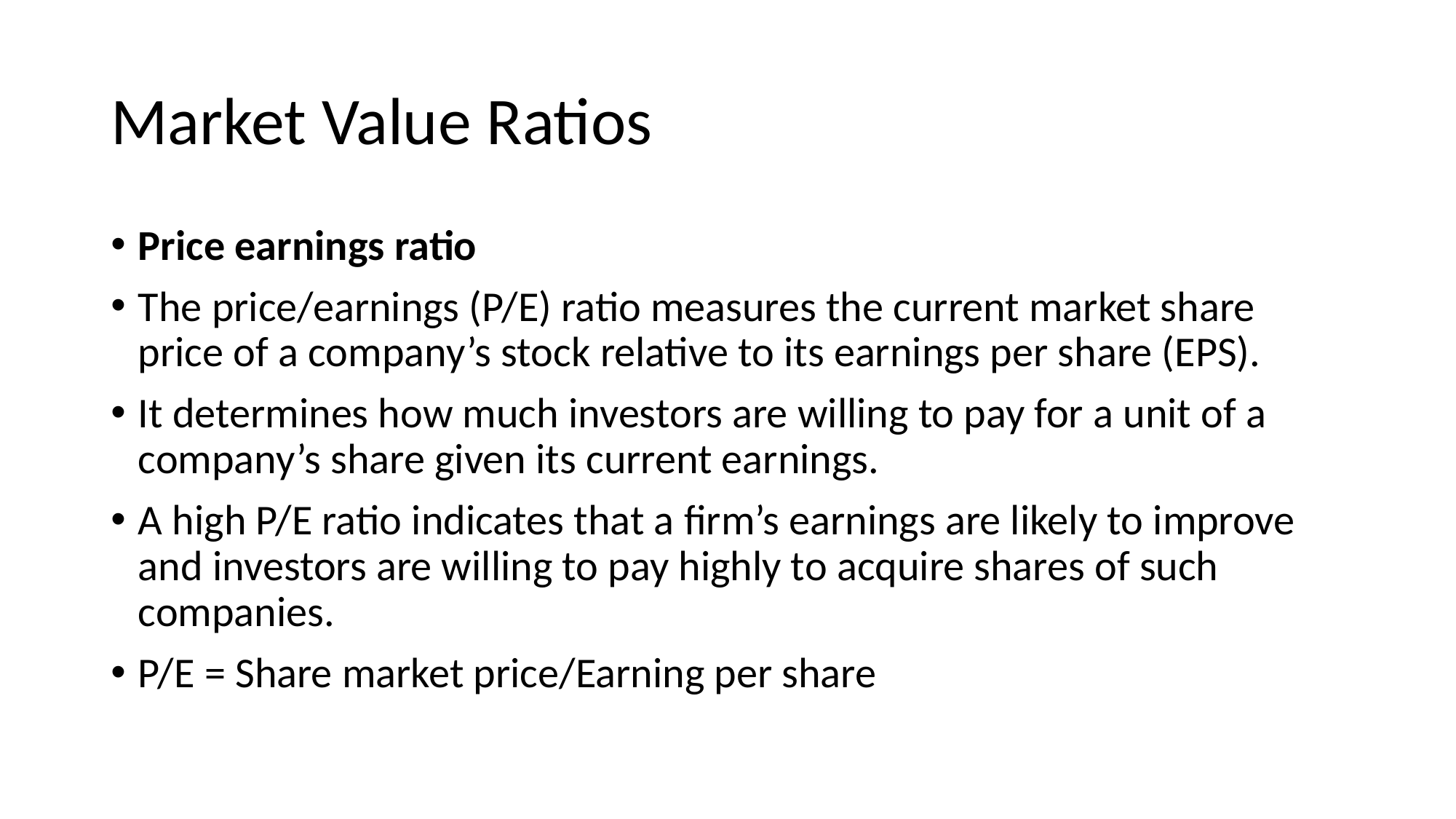

# Market Value Ratios
Price earnings ratio
The price/earnings (P/E) ratio measures the current market share price of a company’s stock relative to its earnings per share (EPS).
It determines how much investors are willing to pay for a unit of a company’s share given its current earnings.
A high P/E ratio indicates that a firm’s earnings are likely to improve and investors are willing to pay highly to acquire shares of such companies.
P/E = Share market price/Earning per share